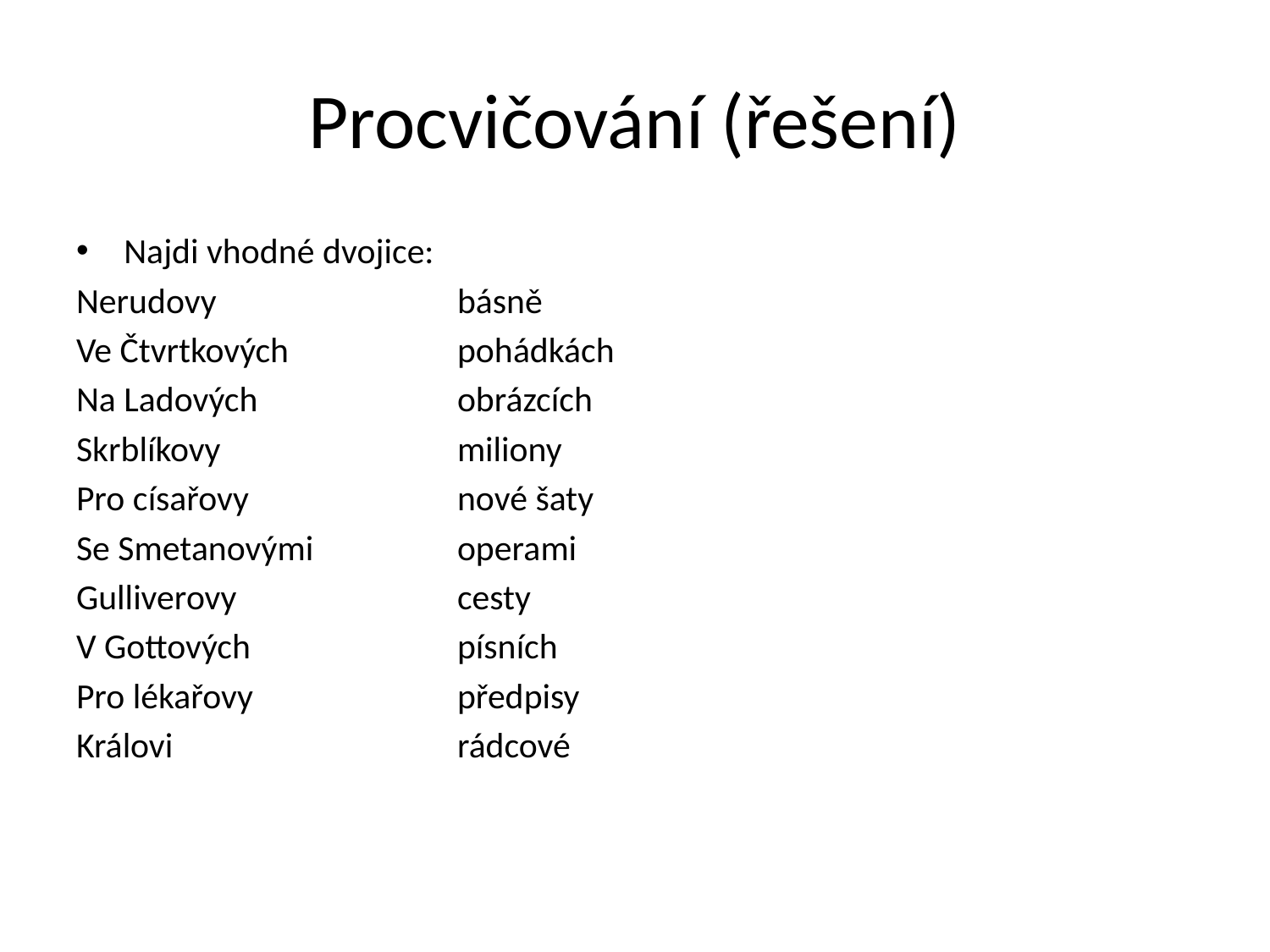

# Procvičování (řešení)
Najdi vhodné dvojice:
Nerudovy 		básně
Ve Čtvrtkových 		pohádkách
Na Ladových 		obrázcích
Skrblíkovy 		miliony
Pro císařovy		nové šaty
Se Smetanovými		operami
Gulliverovy		cesty
V Gottových 		písních
Pro lékařovy 		předpisy
Královi 			rádcové